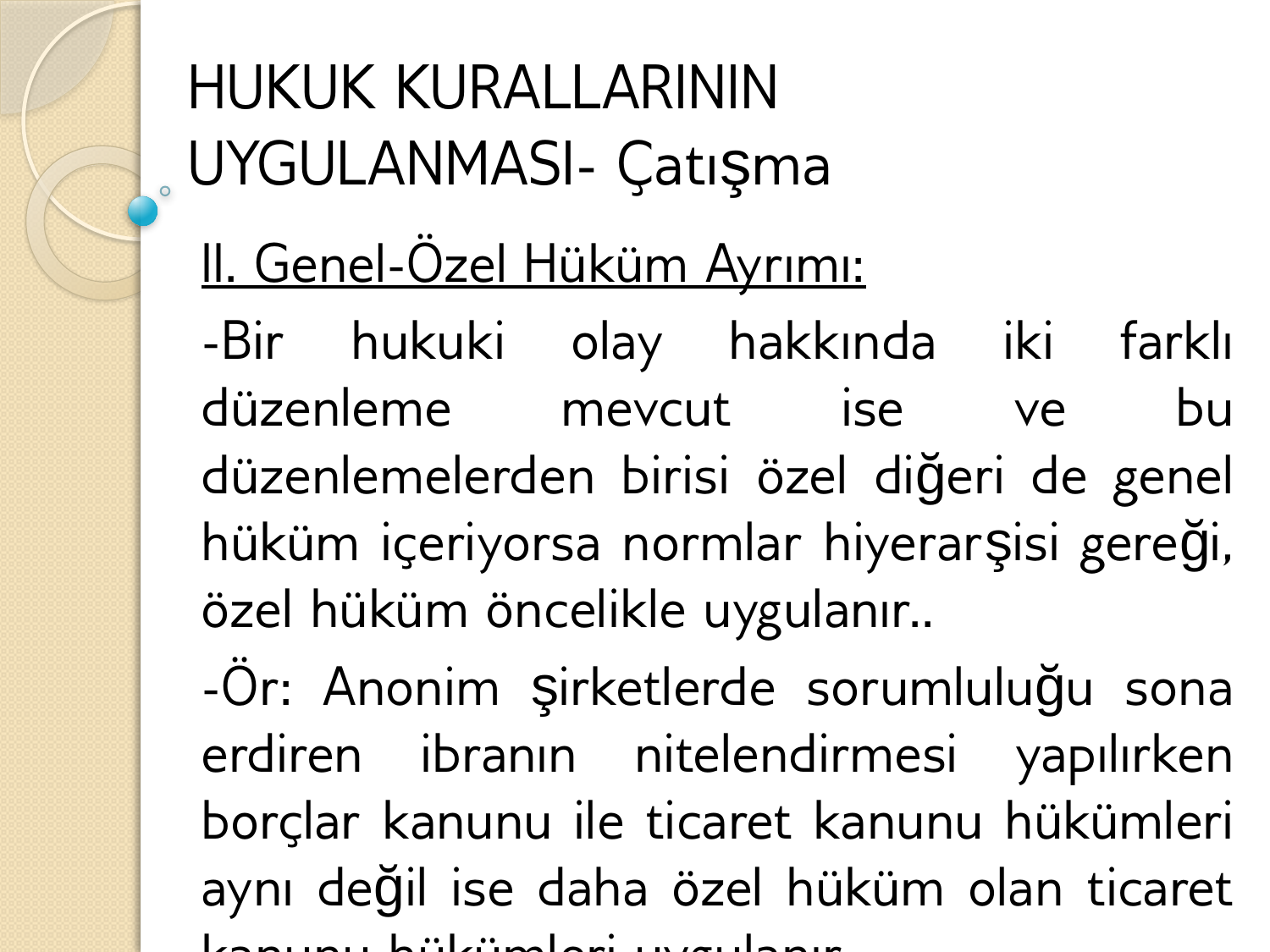

# HUKUK KURALLARININ UYGULANMASI- Çatışma
II. Genel-Özel Hüküm Ayrımı:
-Bir hukuki olay hakkında iki farklı düzenleme mevcut ise ve bu düzenlemelerden birisi özel diğeri de genel hüküm içeriyorsa normlar hiyerarşisi gereği, özel hüküm öncelikle uygulanır..
-Ör: Anonim şirketlerde sorumluluğu sona erdiren ibranın nitelendirmesi yapılırken borçlar kanunu ile ticaret kanunu hükümleri aynı değil ise daha özel hüküm olan ticaret kanunu hükümleri uygulanır.